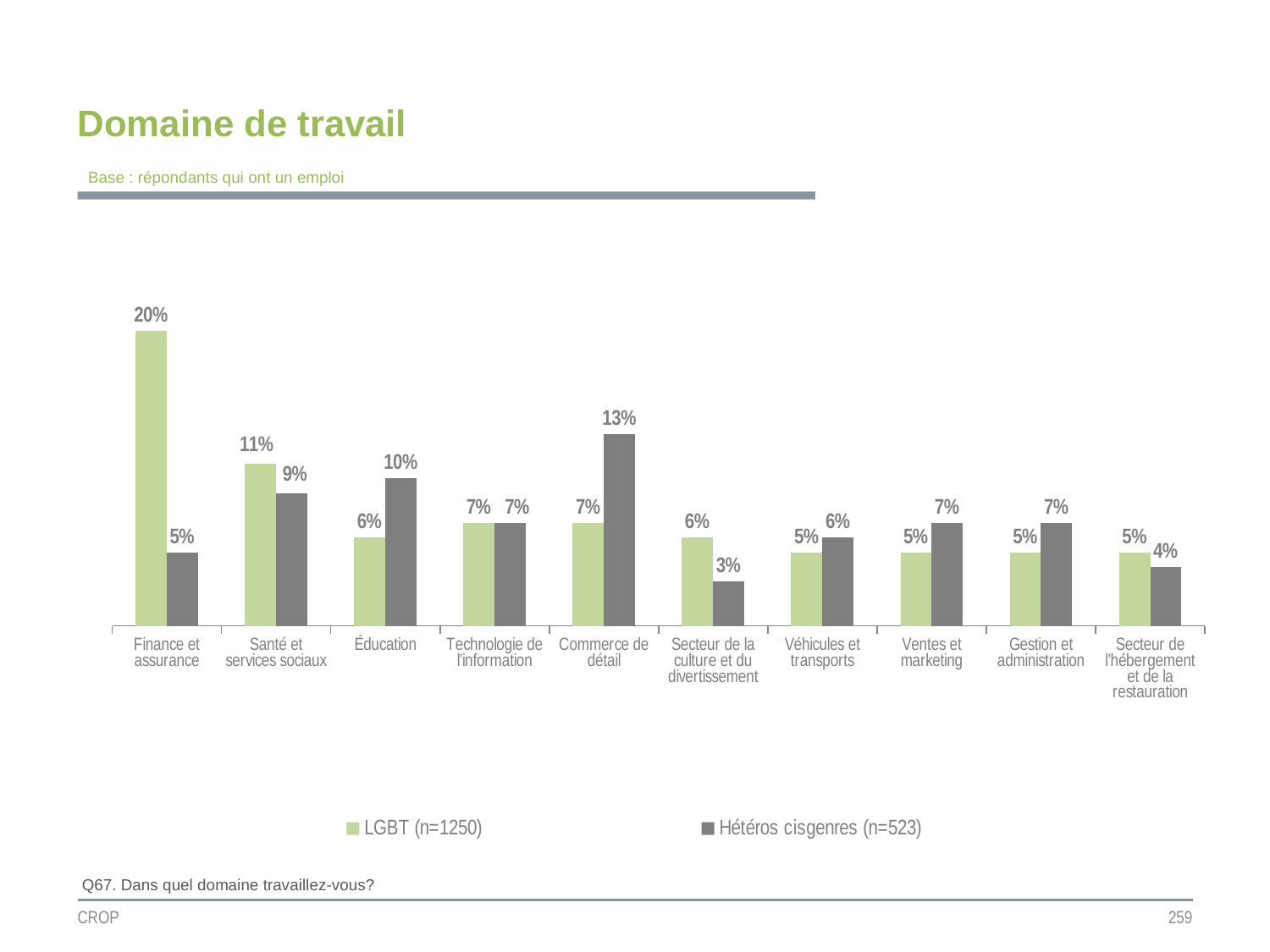

Domaine de travail
Base : répondants qui ont un emploi

### Chart

| Category | LGBT (n=1250) | Hétéros cisgenres (n=523) |
|---|---|---|
| Finance et assurance | 0.2 | 0.05 |
| Santé et services sociaux | 0.11 | 0.09 |
| Éducation | 0.06 | 0.1 |
| Technologie de l’information | 0.07 | 0.07 |
| Commerce de détail | 0.07 | 0.13 |
| Secteur de la culture et du divertissement | 0.06 | 0.03 |
| Véhicules et transports | 0.05 | 0.06 |
| Ventes et marketing | 0.05 | 0.07 |
| Gestion et administration | 0.05 | 0.07 |
| Secteur de l’hébergement et de la restauration | 0.05 | 0.04 |
Q67. Dans quel domaine travaillez-vous?
CROP
259